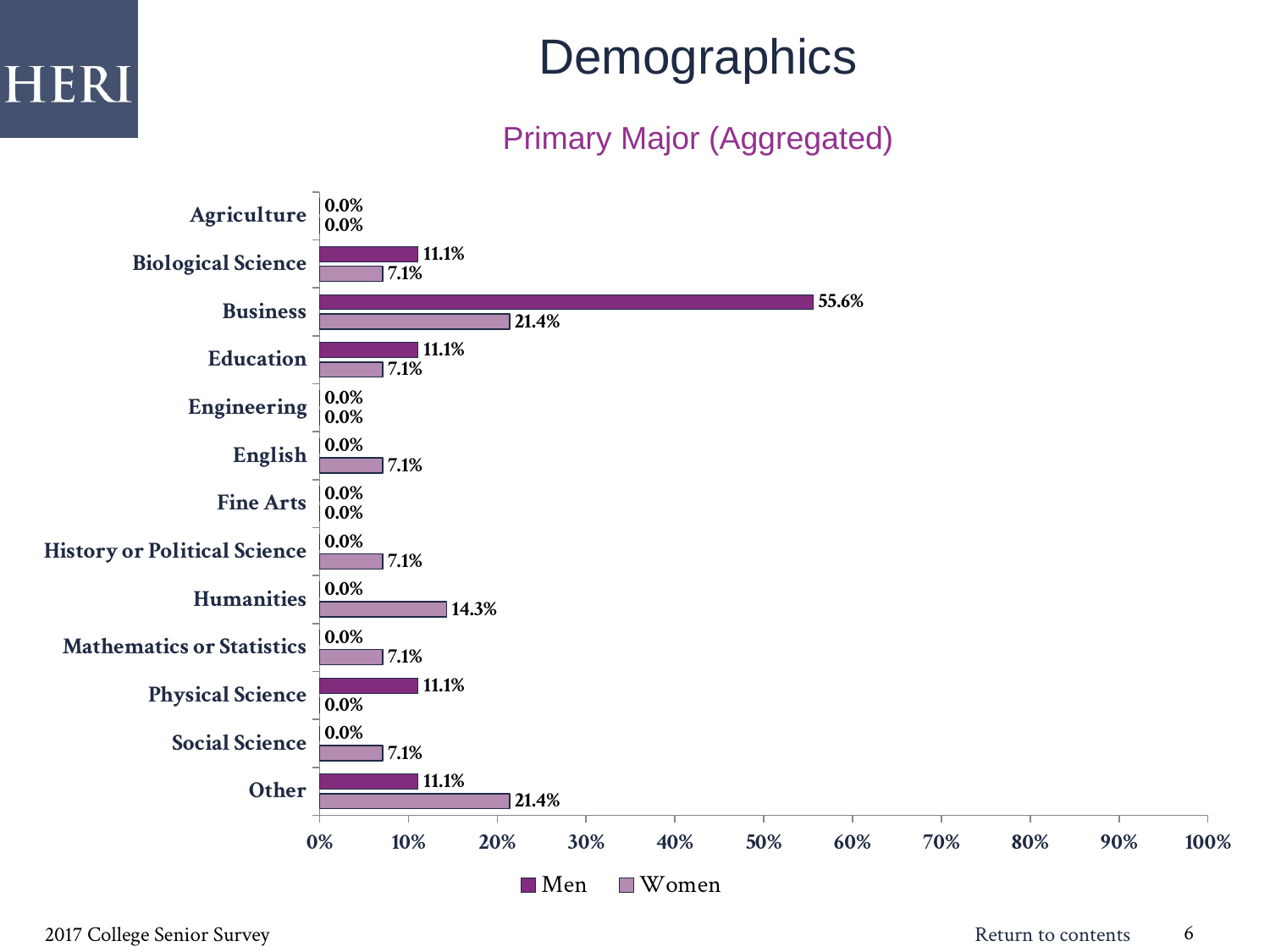

# Demographics Primary Major (Aggregated)

### Chart

| Category | Women | Men |
|---|---|---|
| Other | 0.21399999999999997 | 0.111 |
| Social Science | 0.071 | 0.0 |
| Physical Science | 0.0 | 0.111 |
| Mathematics or Statistics | 0.071 | 0.0 |
| Humanities | 0.143 | 0.0 |
| History or Political Science | 0.071 | 0.0 |
| Fine Arts | 0.0 | 0.0 |
| English | 0.071 | 0.0 |
| Engineering | 0.0 | 0.0 |
| Education | 0.071 | 0.111 |
| Business | 0.214 | 0.556 |
| Biological Science | 0.071 | 0.111 |
| Agriculture | 0.0 | 0.0 |
2017 College Senior Survey
6